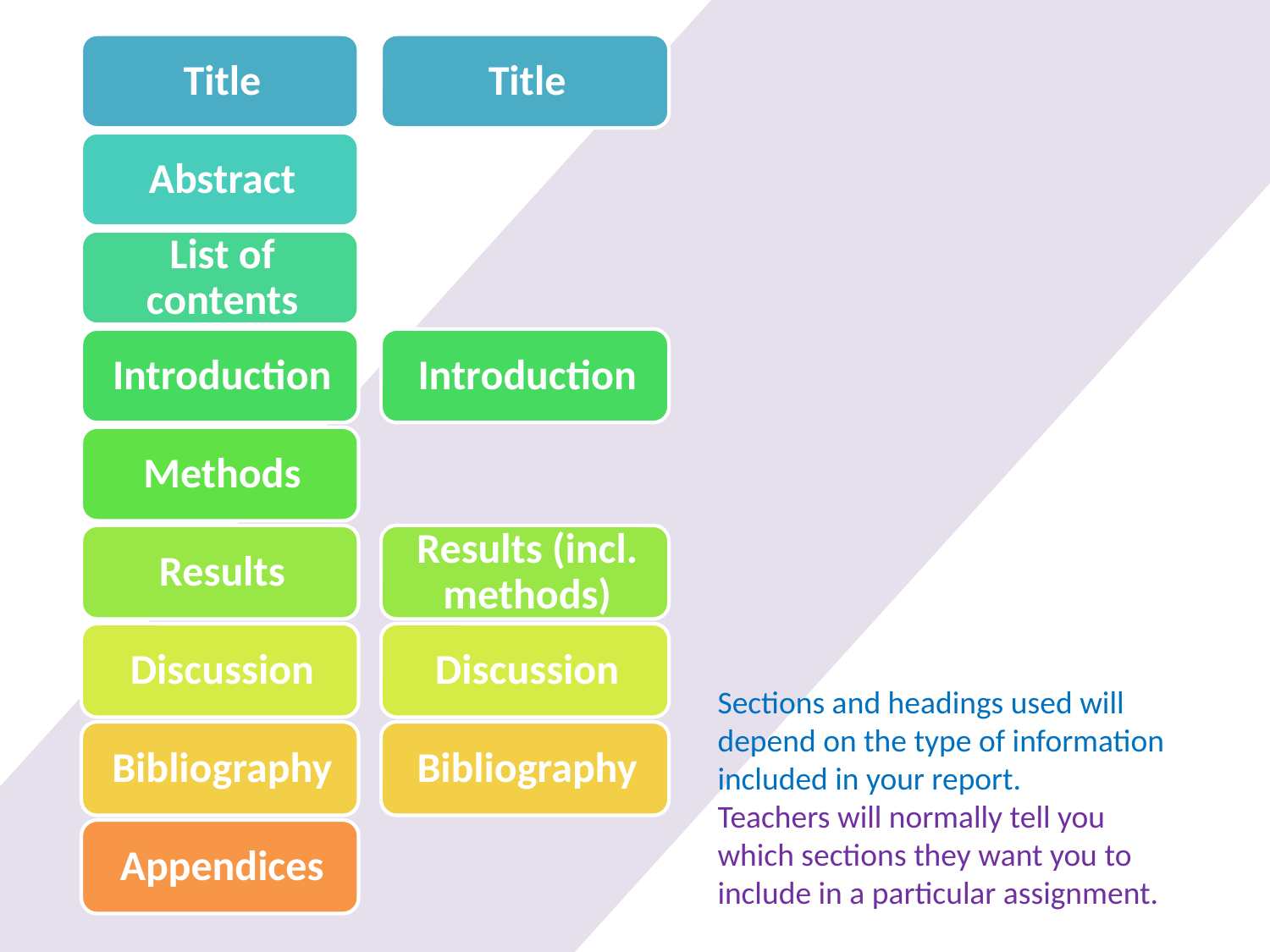

Title
Abstract
List of contents
Introduction
Methods
Results
Discussion
Bibliography
Appendices
Title

Introduction

Results (incl. methods)
Discussion
Bibliography

Sections and headings used will depend on the type of information included in your report.
Teachers will normally tell you which sections they want you to include in a particular assignment.